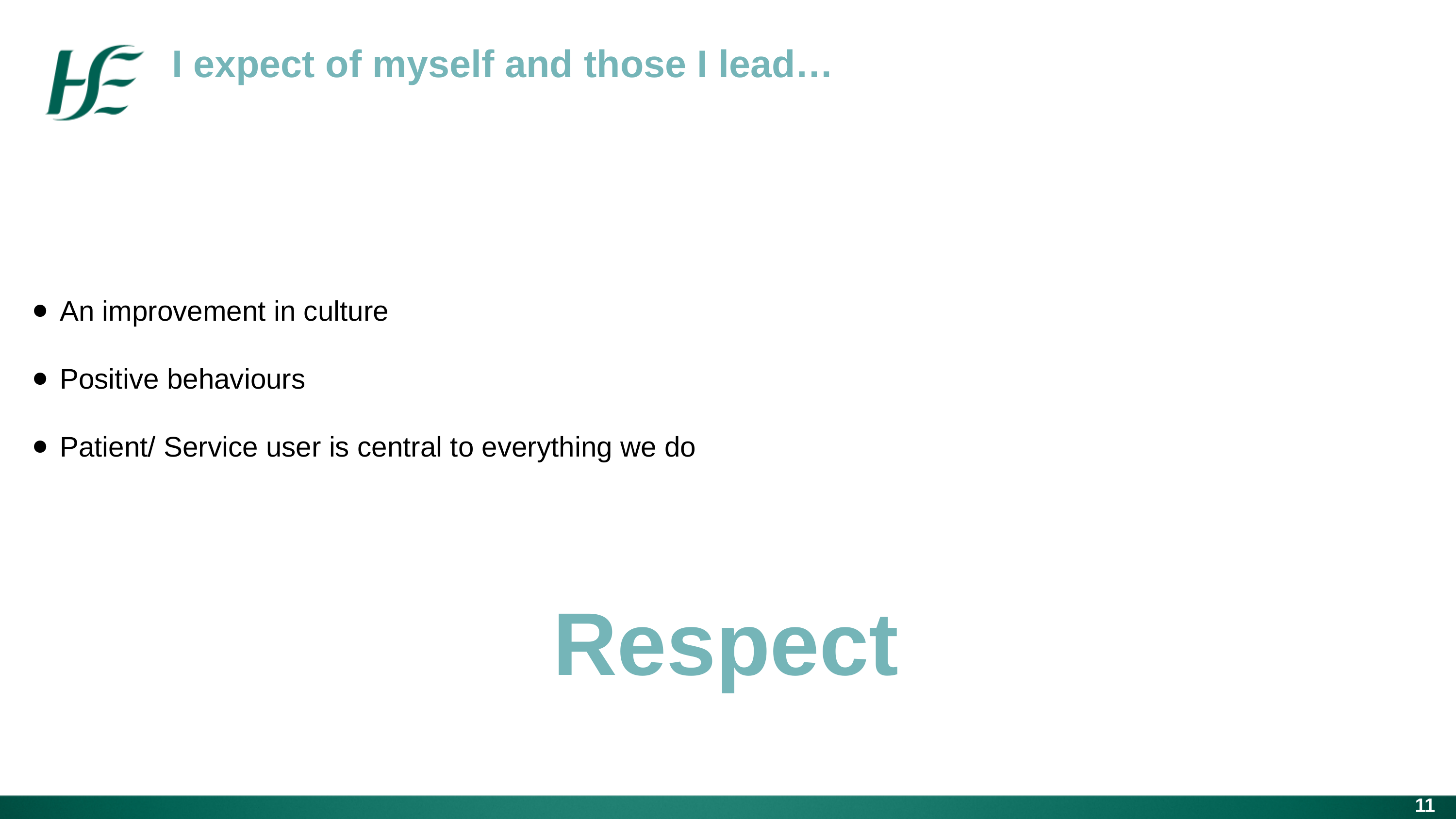

I expect of myself and those I lead…

An improvement in culture
Positive behaviours
Patient/ Service user is central to everything we do

Respect
11